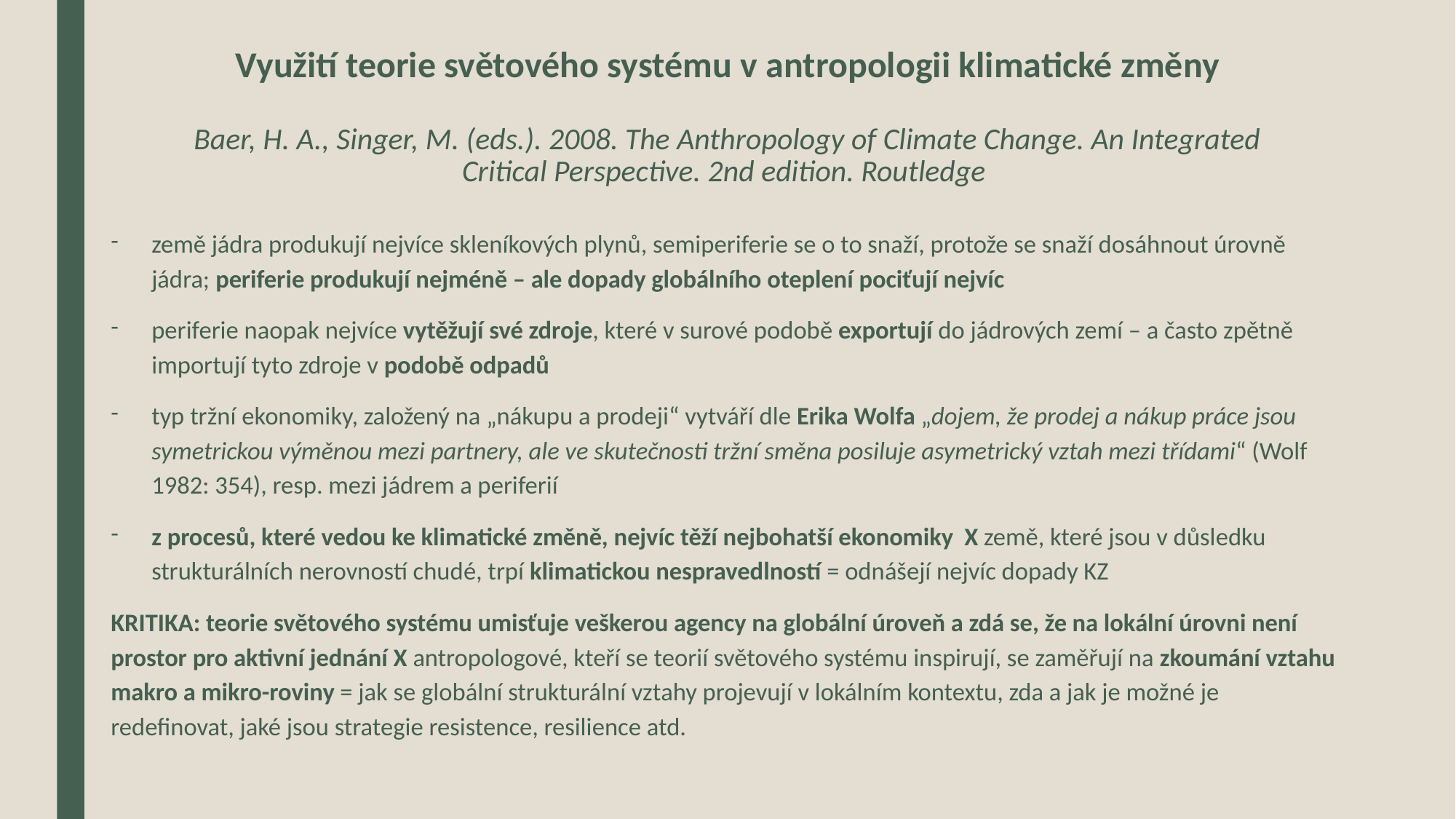

# Využití teorie světového systému v antropologii klimatické změny Baer, H. A., Singer, M. (eds.). 2008. The Anthropology of Climate Change. An Integrated Critical Perspective. 2nd edition. Routledge
země jádra produkují nejvíce skleníkových plynů, semiperiferie se o to snaží, protože se snaží dosáhnout úrovně jádra; periferie produkují nejméně – ale dopady globálního oteplení pociťují nejvíc
periferie naopak nejvíce vytěžují své zdroje, které v surové podobě exportují do jádrových zemí – a často zpětně importují tyto zdroje v podobě odpadů
typ tržní ekonomiky, založený na „nákupu a prodeji“ vytváří dle Erika Wolfa „dojem, že prodej a nákup práce jsou symetrickou výměnou mezi partnery, ale ve skutečnosti tržní směna posiluje asymetrický vztah mezi třídami“ (Wolf 1982: 354), resp. mezi jádrem a periferií
z procesů, které vedou ke klimatické změně, nejvíc těží nejbohatší ekonomiky  X země, které jsou v důsledku strukturálních nerovností chudé, trpí klimatickou nespravedlností = odnášejí nejvíc dopady KZ
KRITIKA: teorie světového systému umisťuje veškerou agency na globální úroveň a zdá se, že na lokální úrovni není prostor pro aktivní jednání X antropologové, kteří se teorií světového systému inspirují, se zaměřují na zkoumání vztahu makro a mikro-roviny = jak se globální strukturální vztahy projevují v lokálním kontextu, zda a jak je možné je redefinovat, jaké jsou strategie resistence, resilience atd.